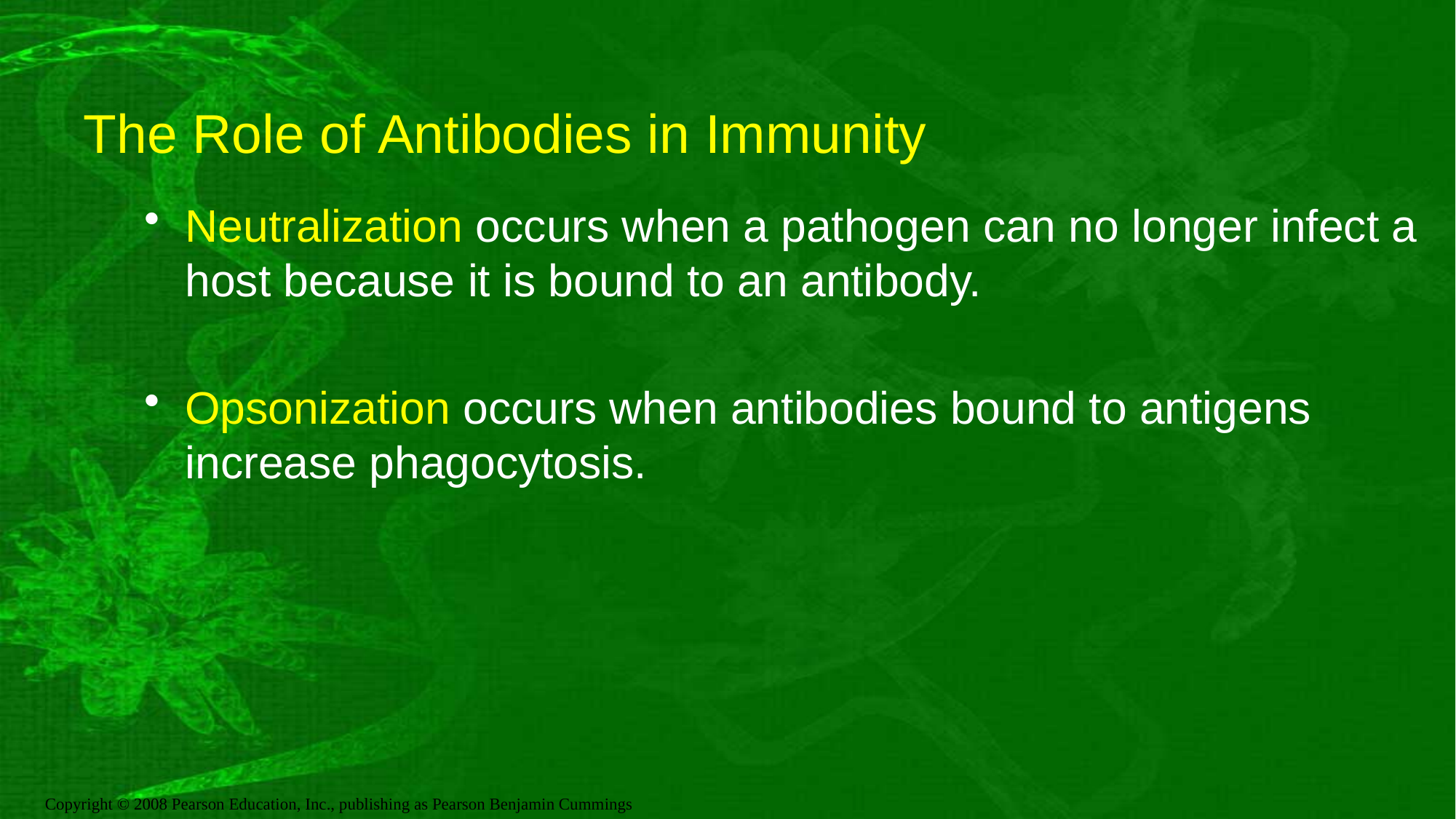

# The Role of Antibodies in Immunity
Neutralization occurs when a pathogen can no longer infect a host because it is bound to an antibody.

Opsonization occurs when antibodies bound to antigens increase phagocytosis.